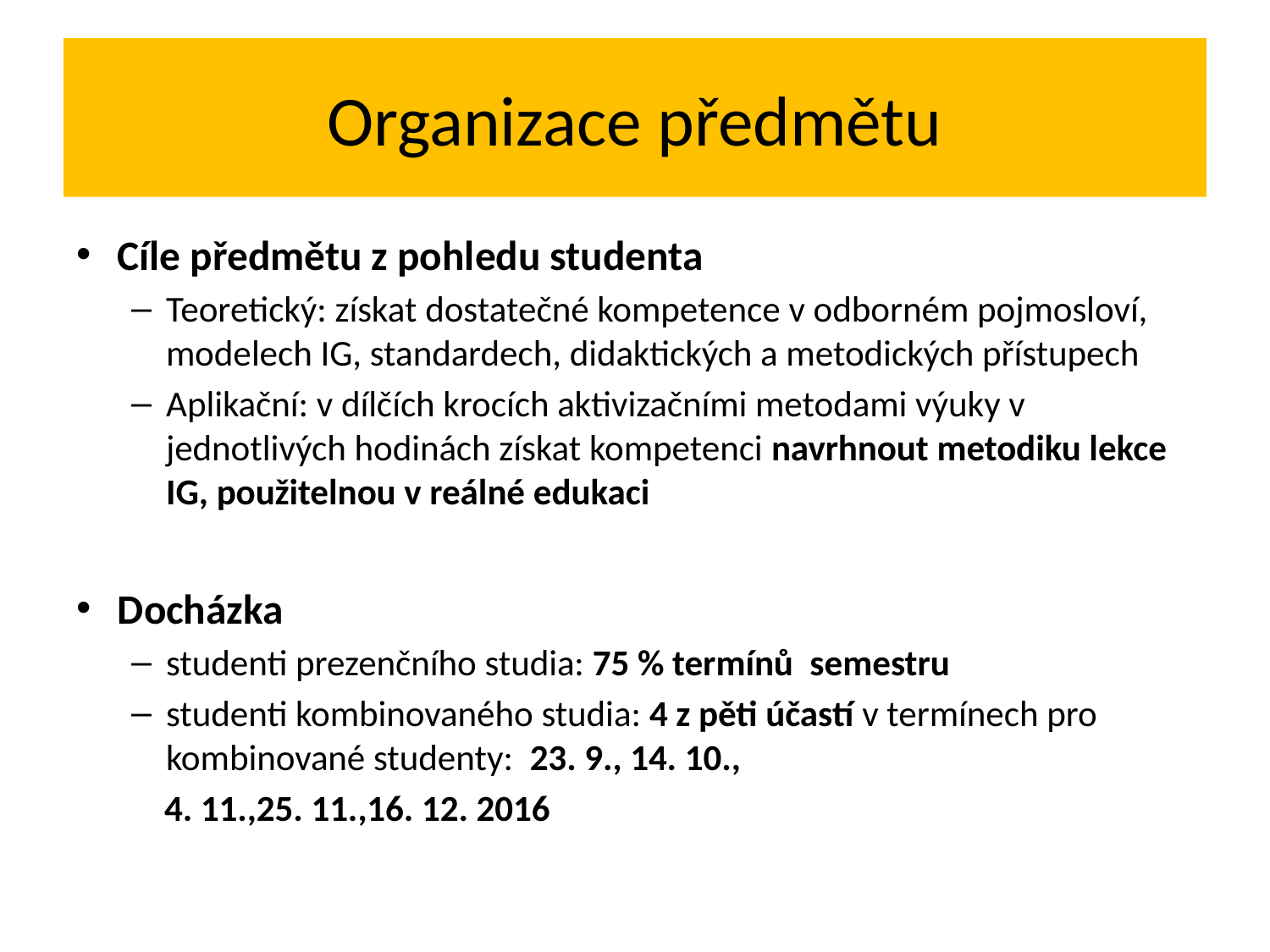

# Organizace předmětu
Cíle předmětu z pohledu studenta
Teoretický: získat dostatečné kompetence v odborném pojmosloví, modelech IG, standardech, didaktických a metodických přístupech
Aplikační: v dílčích krocích aktivizačními metodami výuky v jednotlivých hodinách získat kompetenci navrhnout metodiku lekce IG, použitelnou v reálné edukaci

Docházka
studenti prezenčního studia: 75 % termínů  semestru
studenti kombinovaného studia: 4 z pěti účastí v termínech pro kombinované studenty:  23. 9., 14. 10.,
    4. 11.,25. 11.,16. 12. 2016